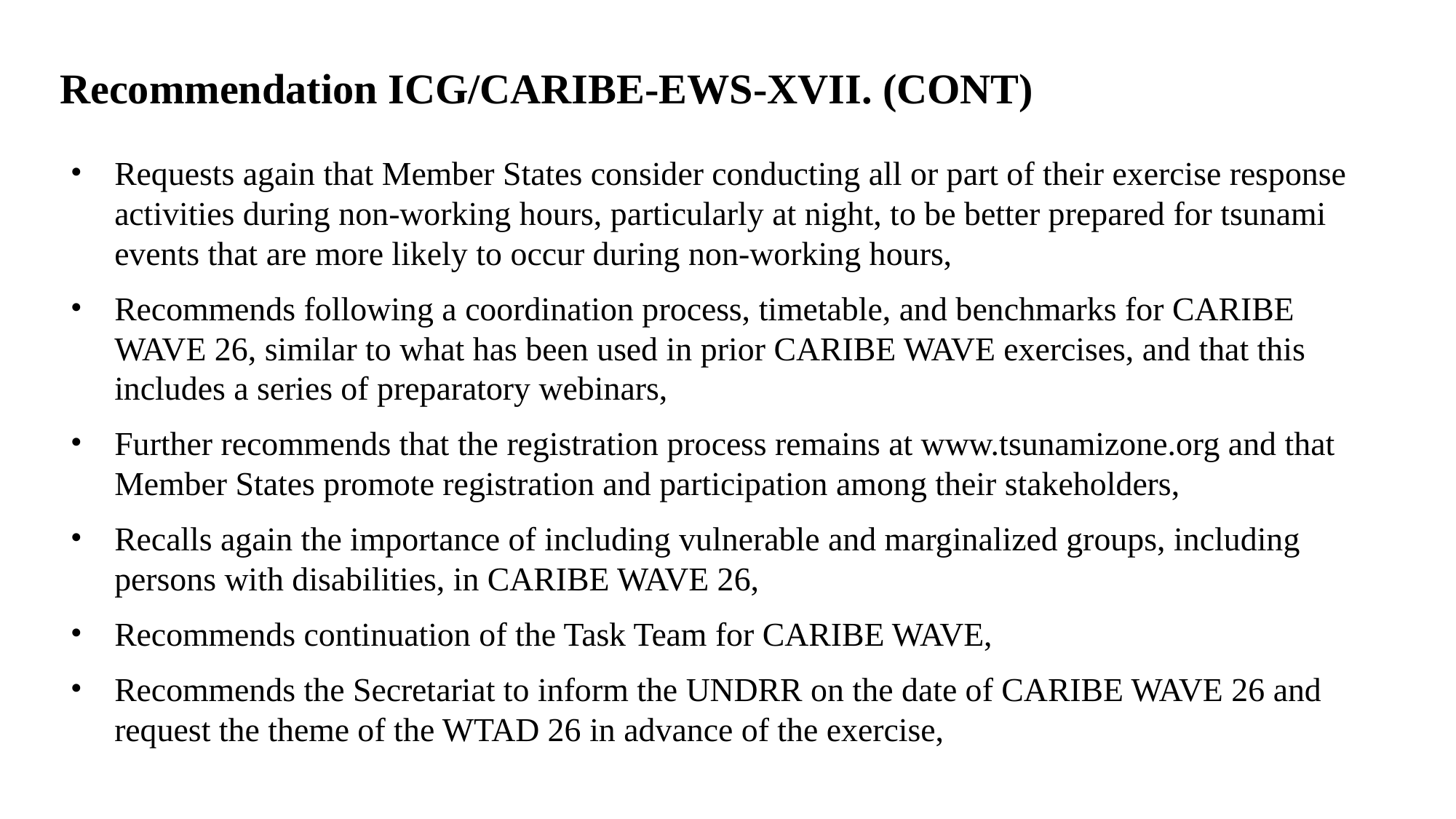

Recommendation ICG/CARIBE-EWS-XVII. (CONT)

Requests again that Member States consider conducting all or part of their exercise response activities during non-working hours, particularly at night, to be better prepared for tsunami events that are more likely to occur during non-working hours,
Recommends following a coordination process, timetable, and benchmarks for CARIBE WAVE 26, similar to what has been used in prior CARIBE WAVE exercises, and that this includes a series of preparatory webinars,
Further recommends that the registration process remains at www.tsunamizone.org and that Member States promote registration and participation among their stakeholders,
Recalls again the importance of including vulnerable and marginalized groups, including persons with disabilities, in CARIBE WAVE 26,
Recommends continuation of the Task Team for CARIBE WAVE,
Recommends the Secretariat to inform the UNDRR on the date of CARIBE WAVE 26 and request the theme of the WTAD 26 in advance of the exercise,